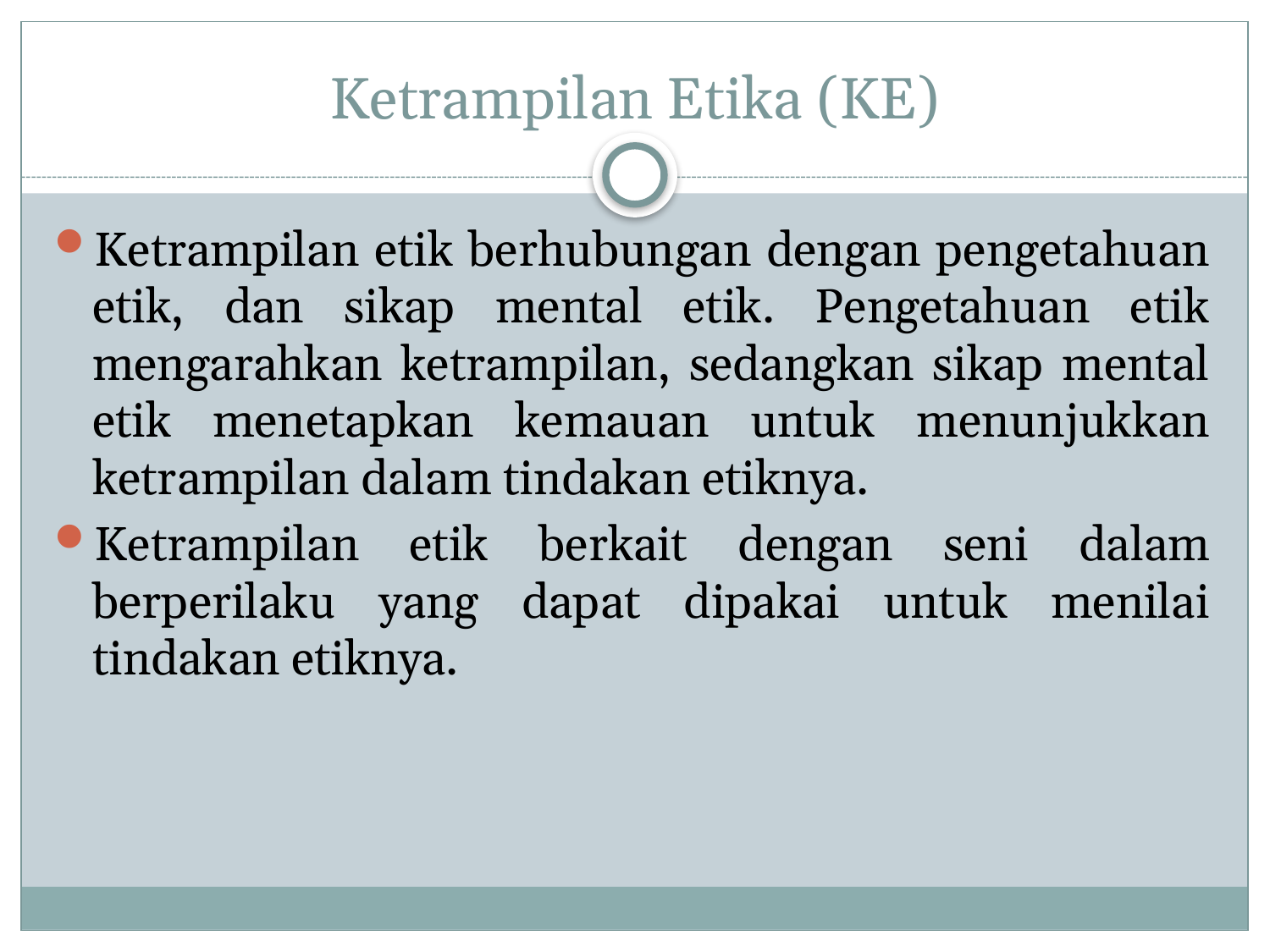

# Ketrampilan Etika (KE)
Ketrampilan etik berhubungan dengan pengetahuan etik, dan sikap mental etik. Pengetahuan etik mengarahkan ketrampilan, sedangkan sikap mental etik menetapkan kemauan untuk menunjukkan ketrampilan dalam tindakan etiknya.
Ketrampilan etik berkait dengan seni dalam berperilaku yang dapat dipakai untuk menilai tindakan etiknya.